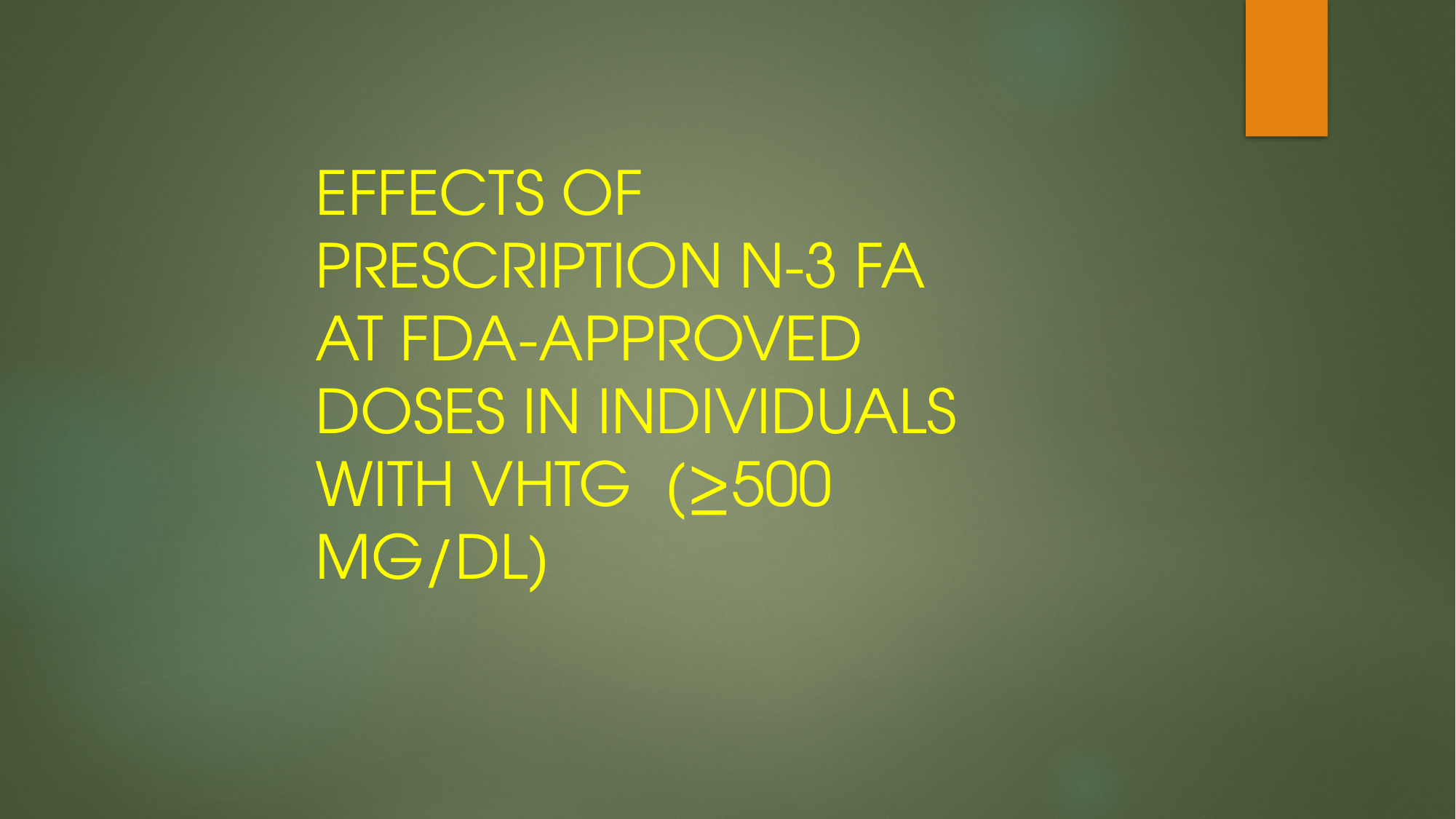

EFFECTS OF PRESCRIPTION N-3 FA  AT FDA-APPROVED DOSES IN INDIVIDUALS WITH VHTG  (≥500 MG/DL)